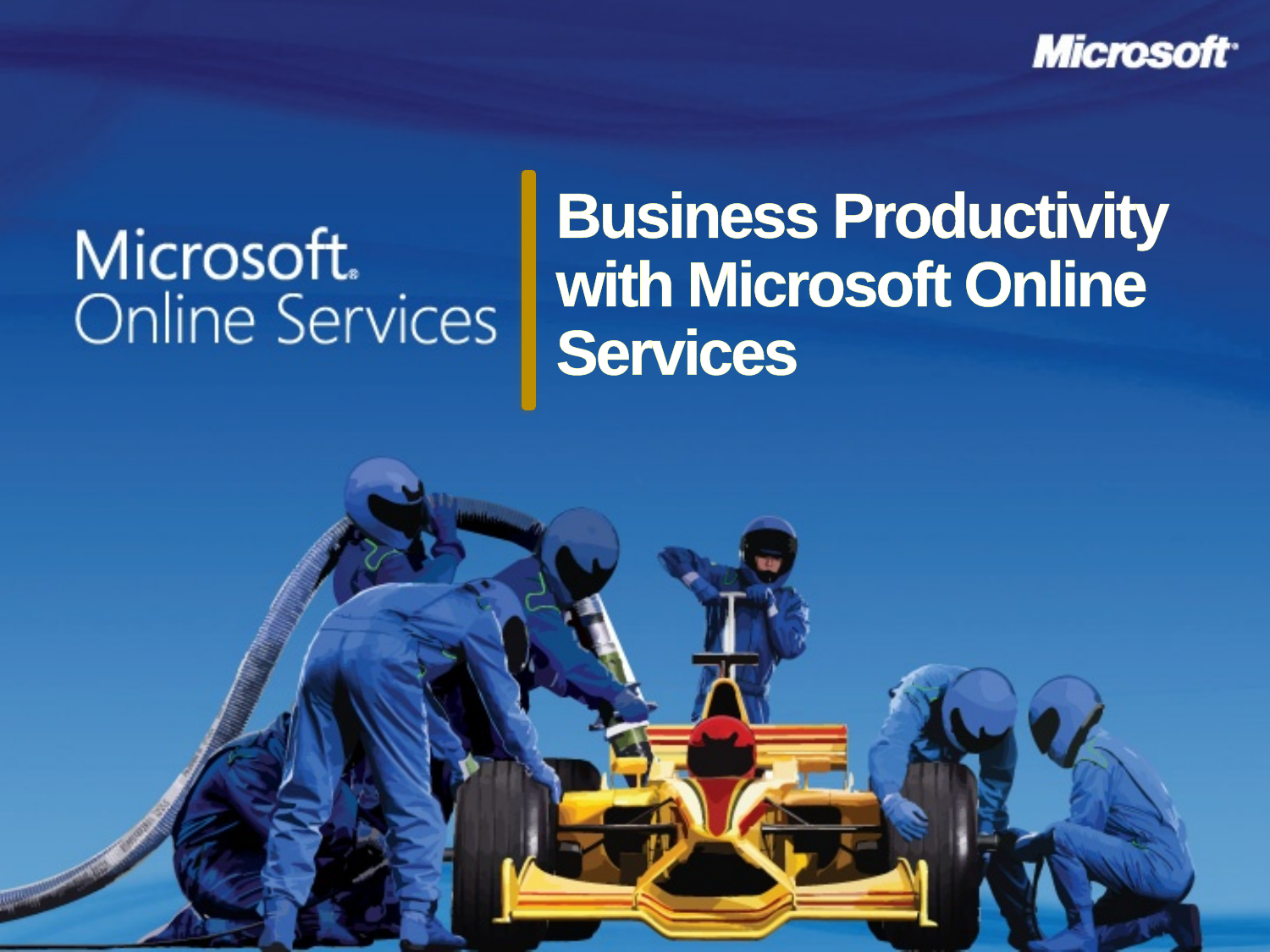

# Business Productivity with Microsoft Online Services